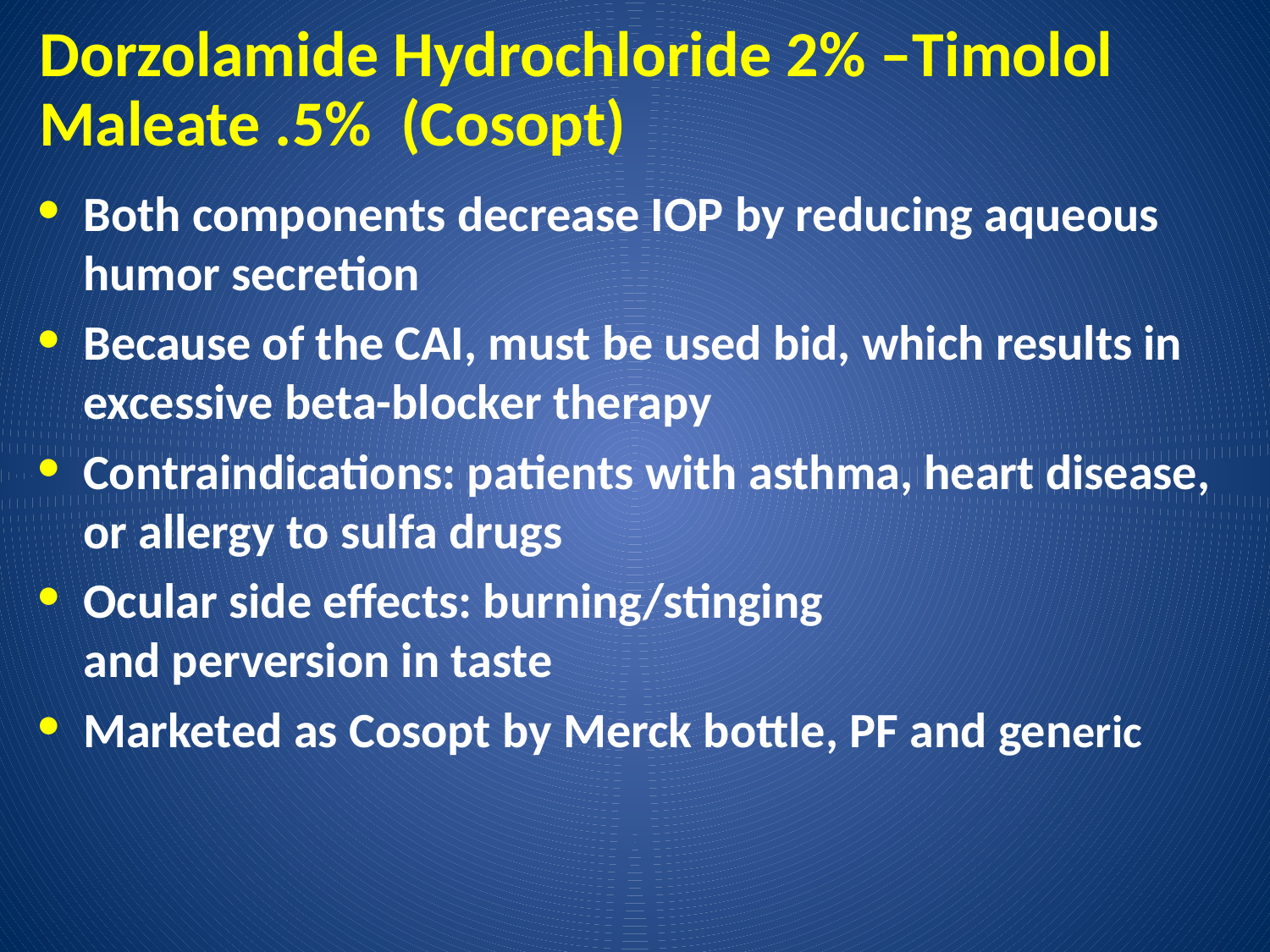

# Dorzolamide Hydrochloride 2% –Timolol Maleate .5%  (Cosopt)
Both components decrease IOP by reducing aqueous humor secretion
Because of the CAI, must be used bid, which results in excessive beta-blocker therapy
Contraindications: patients with asthma, heart disease, or allergy to sulfa drugs
Ocular side effects: burning/stinging
and perversion in taste
Marketed as Cosopt by Merck bottle, PF and generic